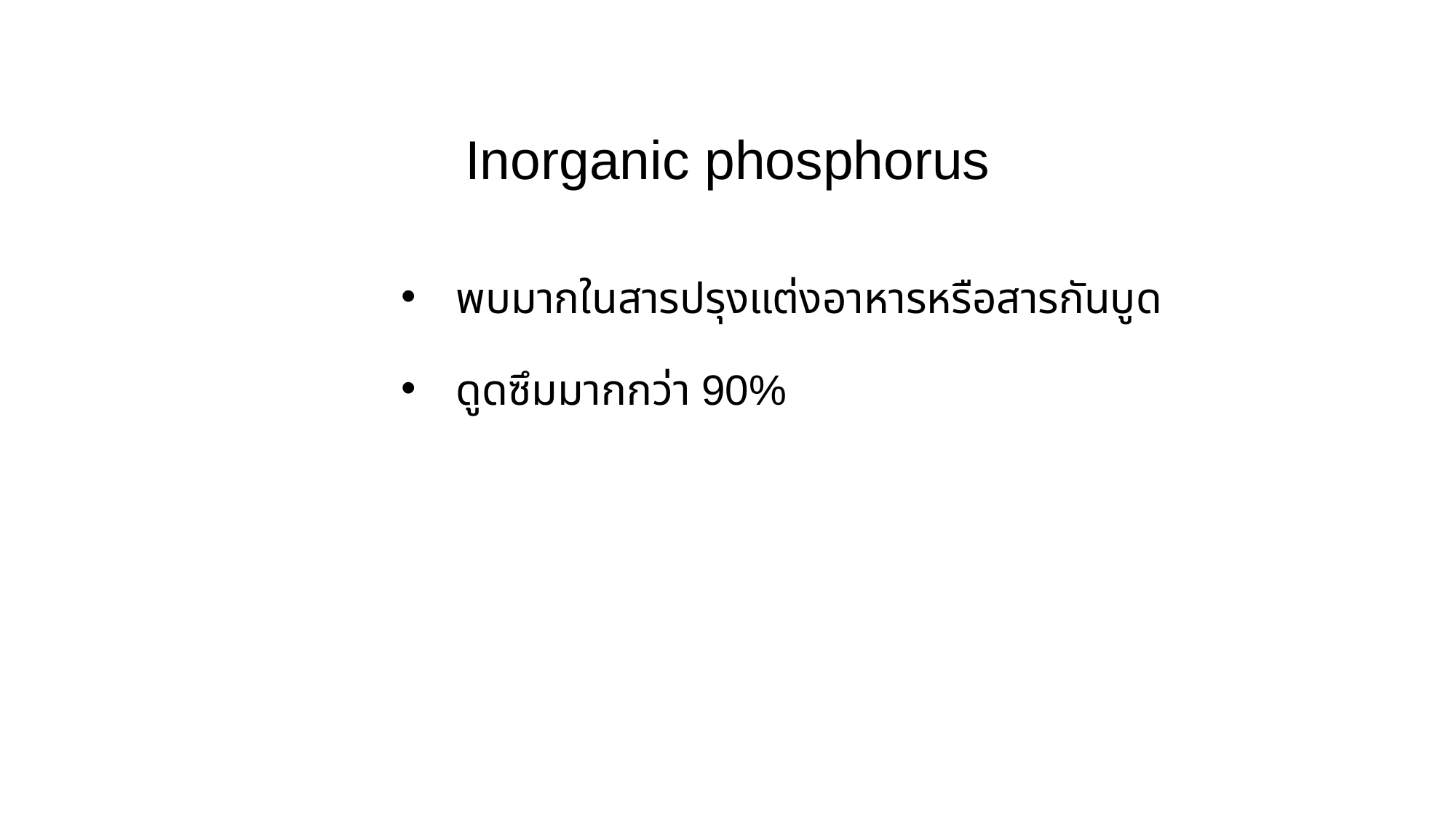

Inorganic phosphorus
พบมากในสารปรุงแต่งอาหารหรือสารกันบูด
ดูดซึมมากกว่า 90%